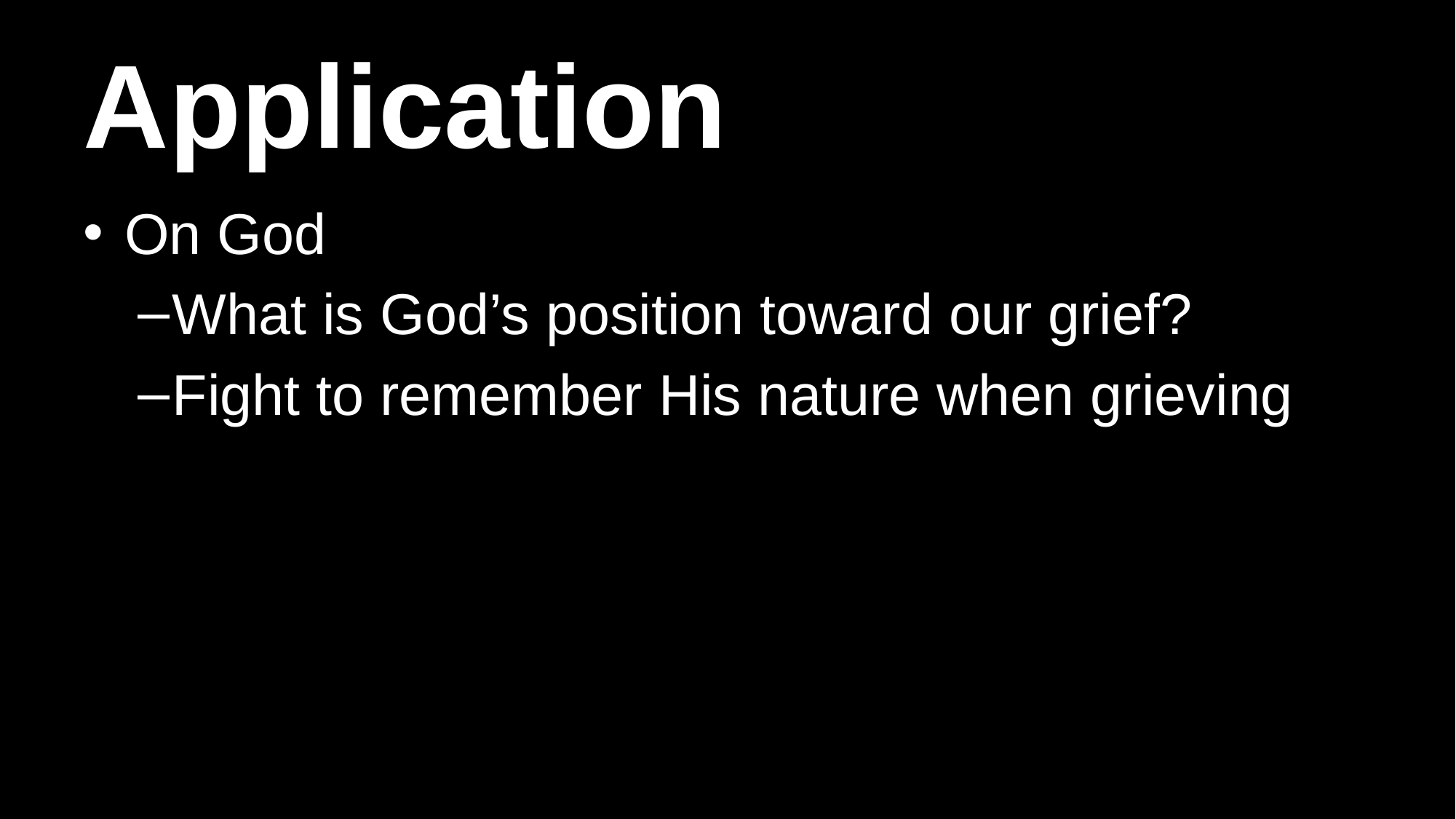

# Application
On God
What is God’s position toward our grief?
Fight to remember His nature when grieving